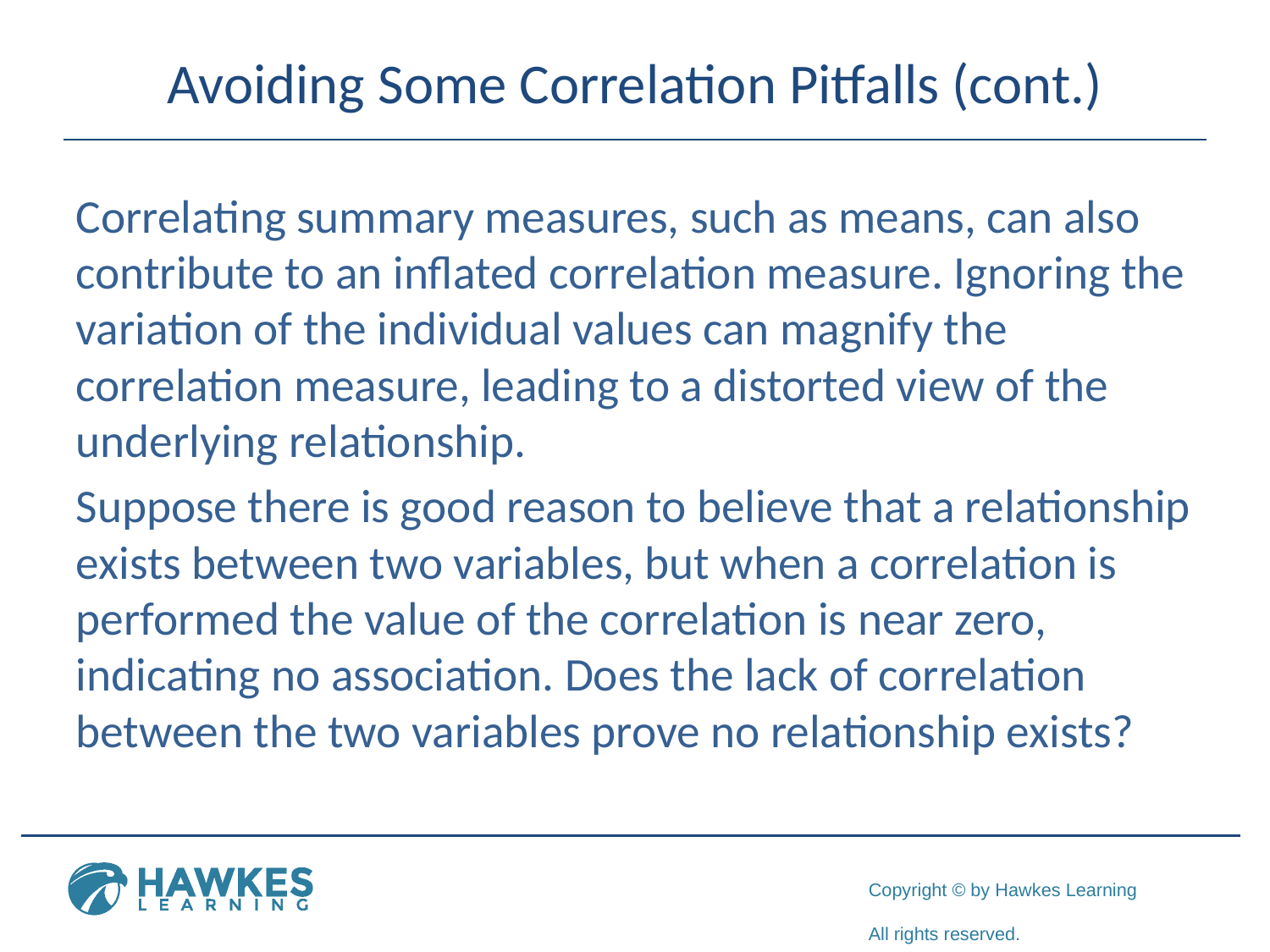

# Avoiding Some Correlation Pitfalls (cont.)
Correlating summary measures, such as means, can also contribute to an inflated correlation measure. Ignoring the variation of the individual values can magnify the correlation measure, leading to a distorted view of the underlying relationship.
Suppose there is good reason to believe that a relationship exists between two variables, but when a correlation is performed the value of the correlation is near zero, indicating no association. Does the lack of correlation between the two variables prove no relationship exists?